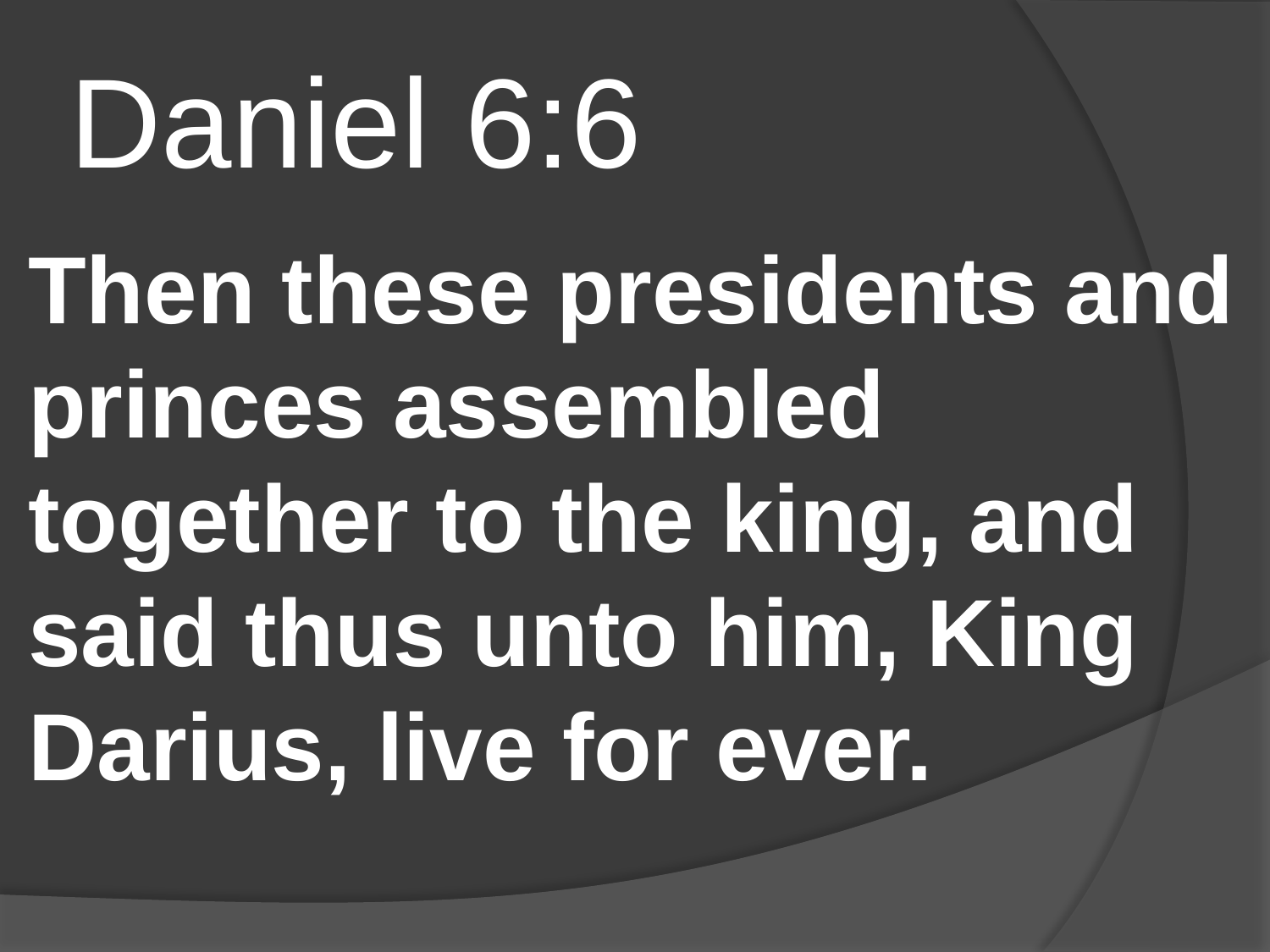

# Daniel 6:6
Then these presidents and princes assembled together to the king, and said thus unto him, King Darius, live for ever.